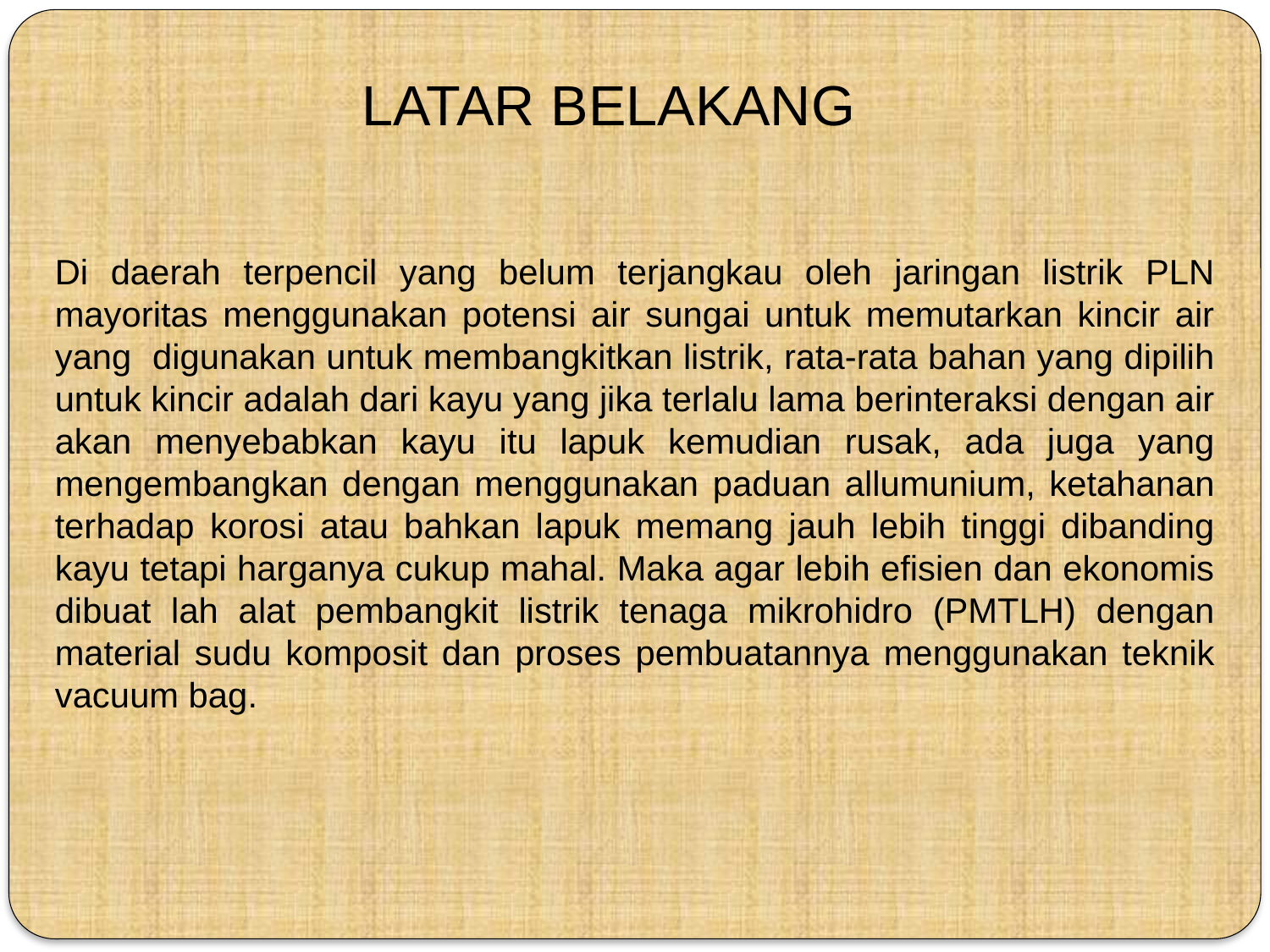

LATAR BELAKANG
Di daerah terpencil yang belum terjangkau oleh jaringan listrik PLN mayoritas menggunakan potensi air sungai untuk memutarkan kincir air yang  digunakan untuk membangkitkan listrik, rata-rata bahan yang dipilih untuk kincir adalah dari kayu yang jika terlalu lama berinteraksi dengan air akan menyebabkan kayu itu lapuk kemudian rusak, ada juga yang mengembangkan dengan menggunakan paduan allumunium, ketahanan terhadap korosi atau bahkan lapuk memang jauh lebih tinggi dibanding kayu tetapi harganya cukup mahal. Maka agar lebih efisien dan ekonomis dibuat lah alat pembangkit listrik tenaga mikrohidro (PMTLH) dengan material sudu komposit dan proses pembuatannya menggunakan teknik vacuum bag.